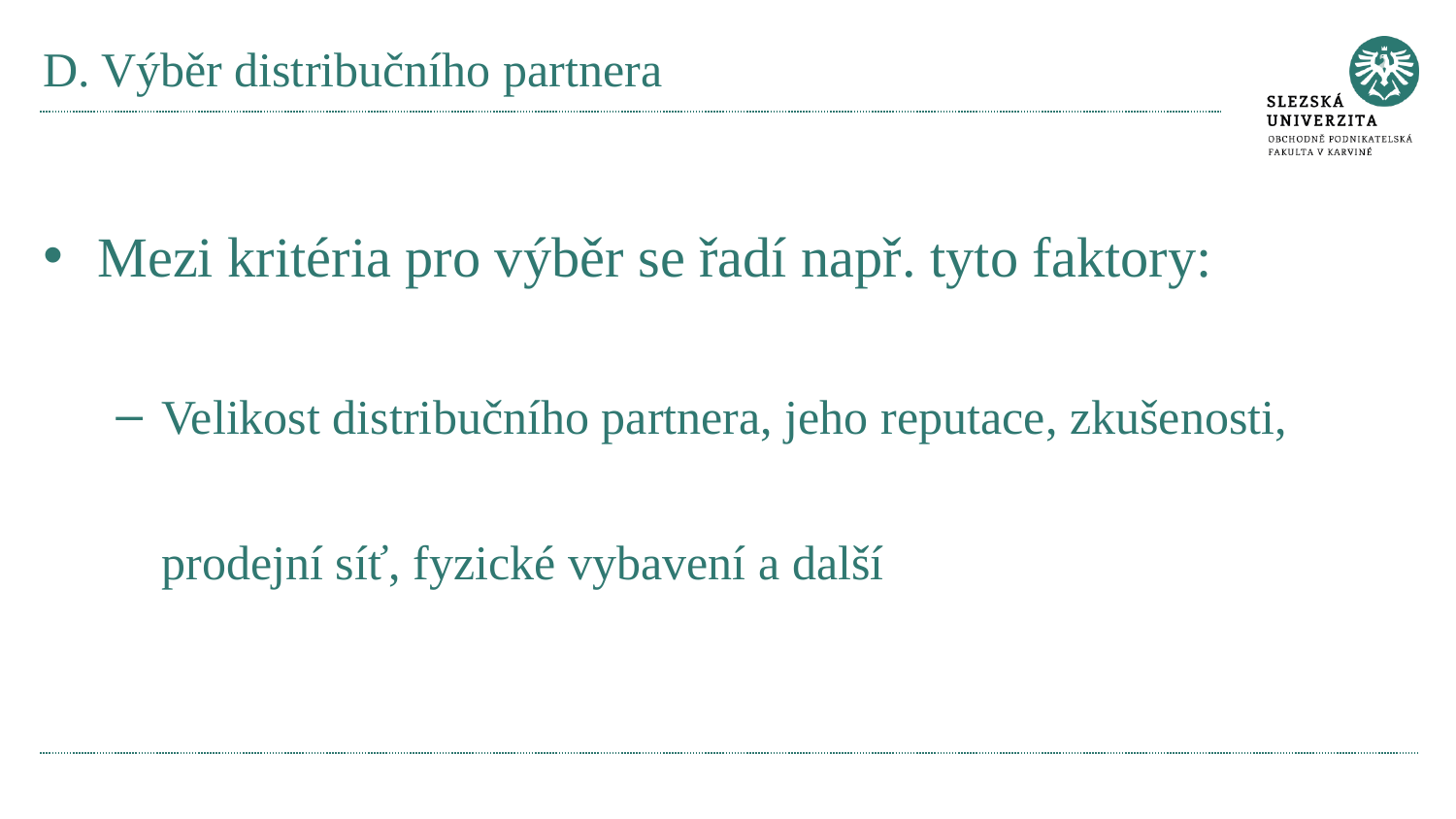

# D. Výběr distribučního partnera
Mezi kritéria pro výběr se řadí např. tyto faktory:
Velikost distribučního partnera, jeho reputace, zkušenosti, prodejní síť, fyzické vybavení a další